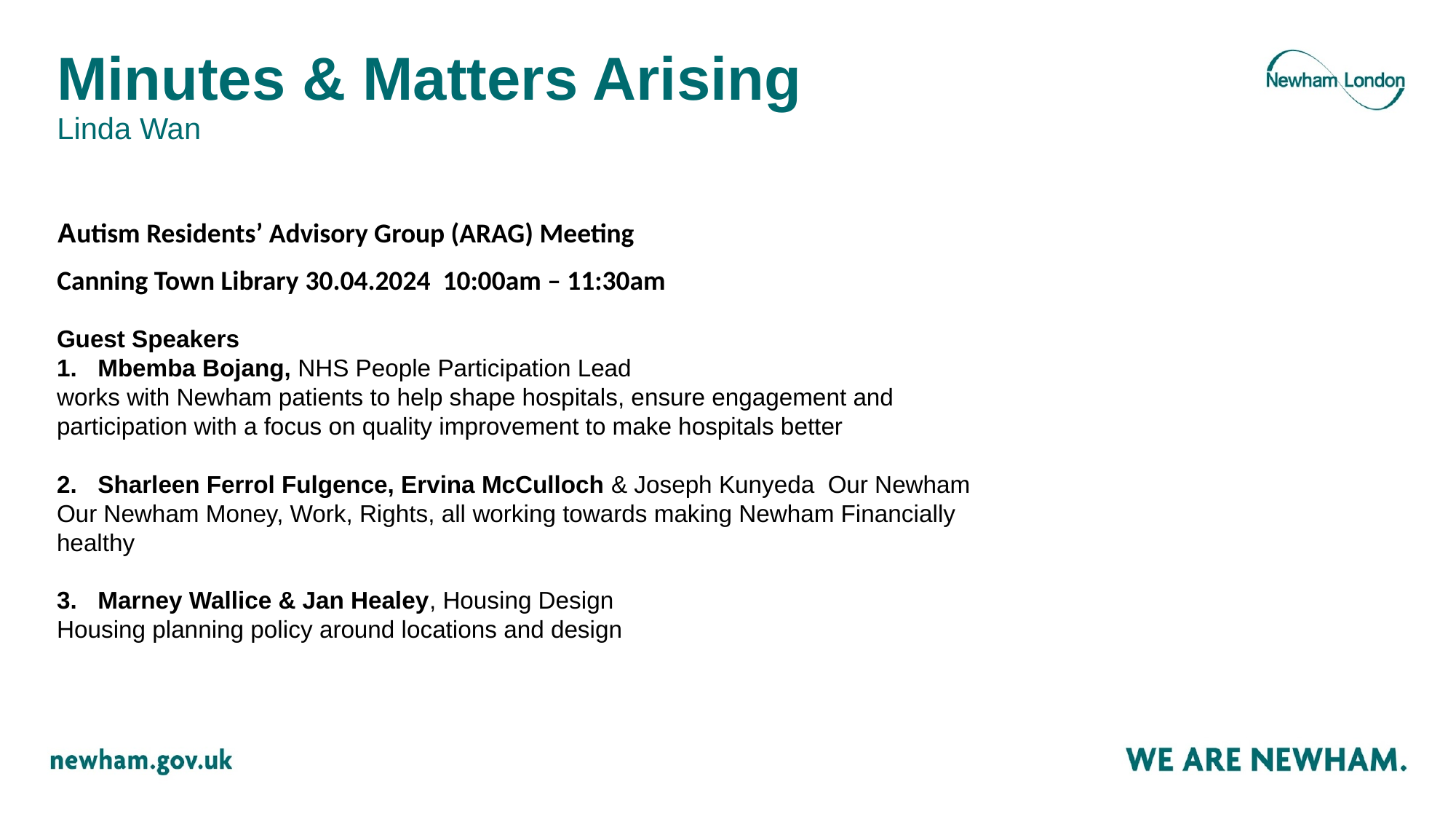

# Minutes & Matters Arising Linda Wan
Autism Residents’ Advisory Group (ARAG) Meeting
Canning Town Library 30.04.2024  10:00am – 11:30am
Guest Speakers
Mbemba Bojang, NHS People Participation Lead
works with Newham patients to help shape hospitals, ensure engagement and participation with a focus on quality improvement to make hospitals better

Sharleen Ferrol Fulgence, Ervina McCulloch & Joseph Kunyeda  Our Newham
Our Newham Money, Work, Rights, all working towards making Newham Financially healthy

Marney Wallice & Jan Healey, Housing Design
Housing planning policy around locations and design